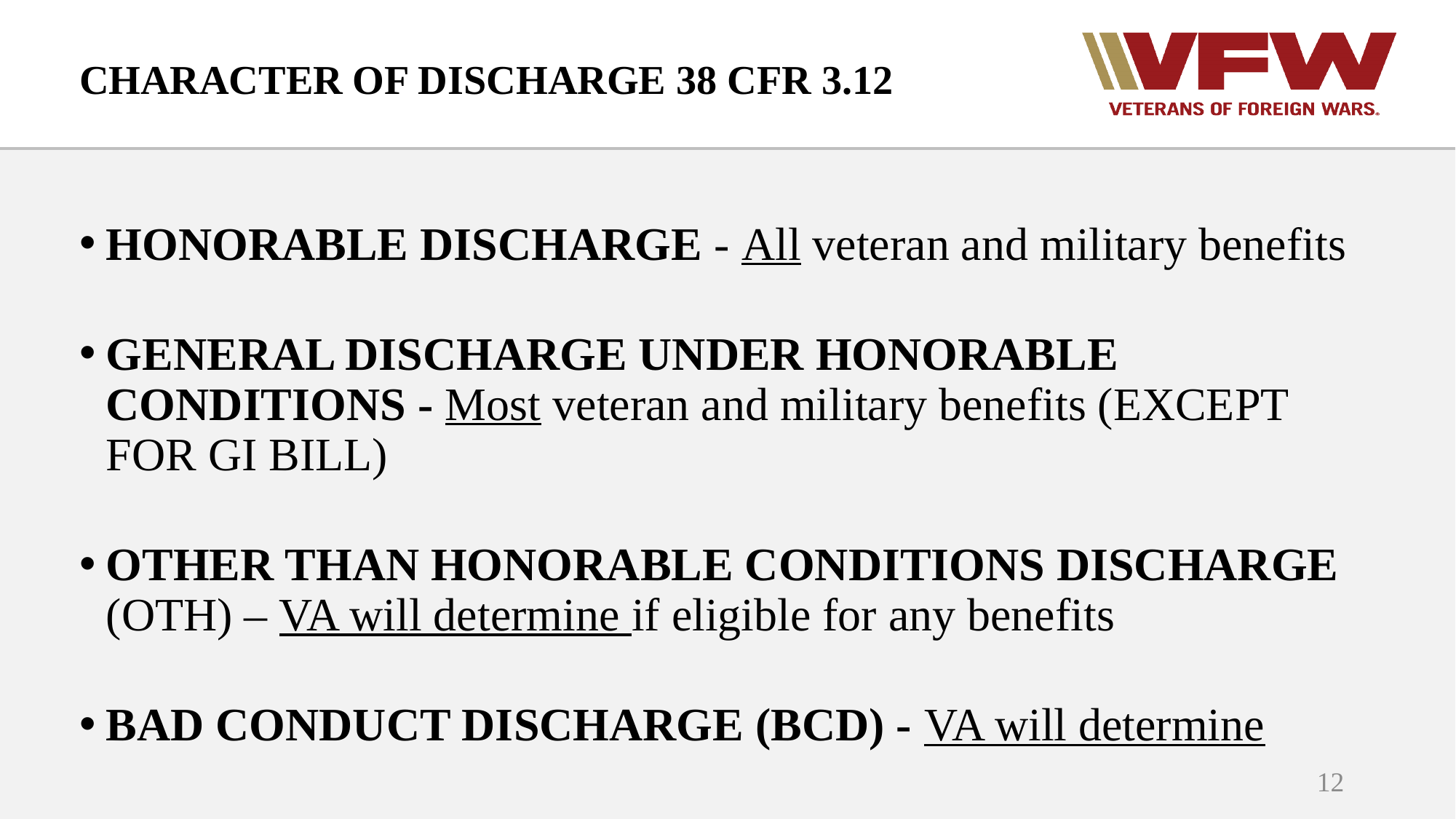

# CHARACTER OF DISCHARGE 38 CFR 3.12
HONORABLE DISCHARGE - All veteran and military benefits

GENERAL DISCHARGE UNDER HONORABLE CONDITIONS - Most veteran and military benefits (EXCEPT FOR GI BILL)

OTHER THAN HONORABLE CONDITIONS DISCHARGE (OTH) – VA will determine if eligible for any benefits

BAD CONDUCT DISCHARGE (BCD) - VA will determine

12